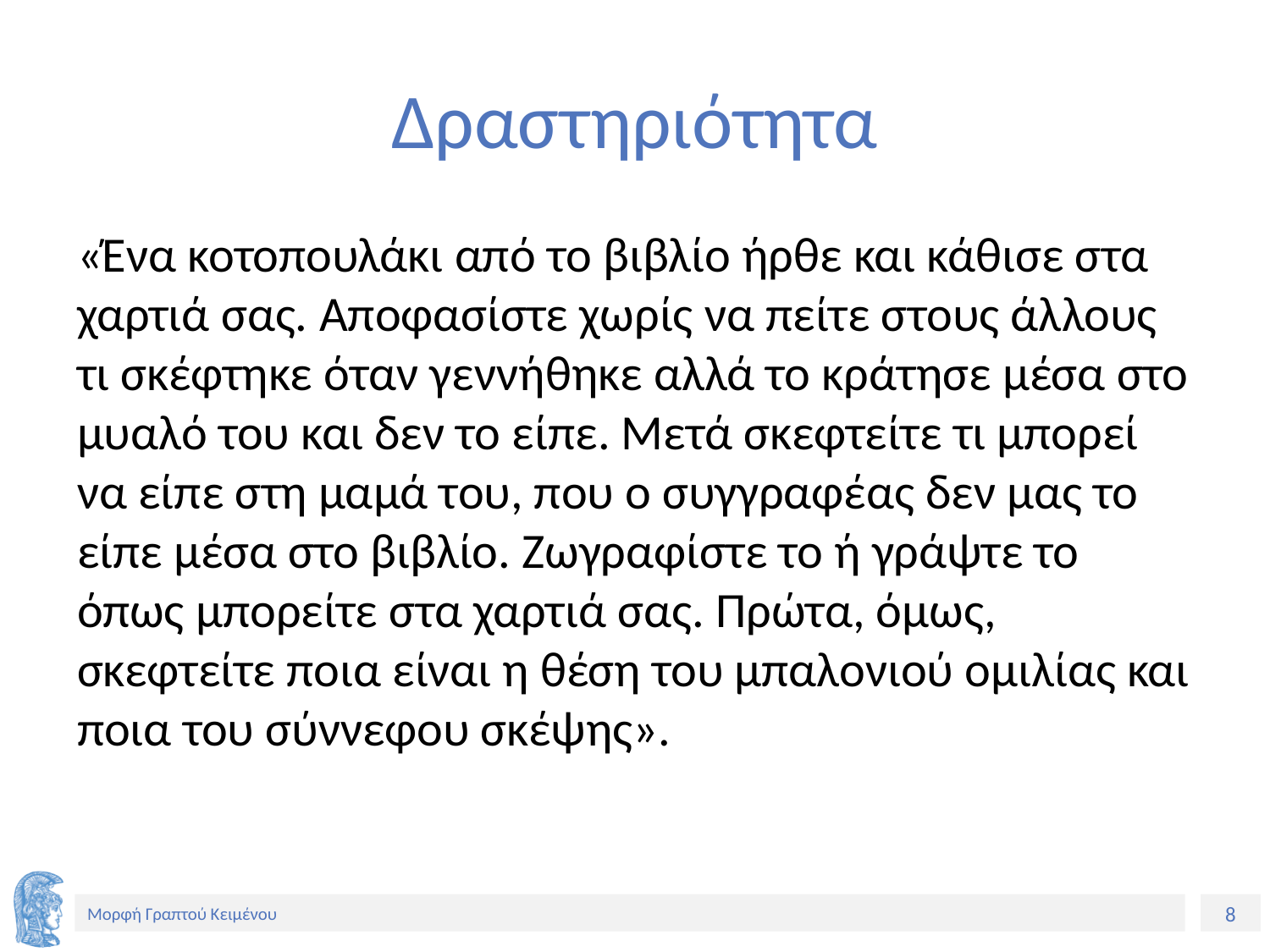

# Δραστηριότητα
«Ένα κοτοπουλάκι από το βιβλίο ήρθε και κάθισε στα χαρτιά σας. Αποφασίστε χωρίς να πείτε στους άλλους τι σκέφτηκε όταν γεννήθηκε αλλά το κράτησε μέσα στο μυαλό του και δεν το είπε. Μετά σκεφτείτε τι μπορεί να είπε στη μαμά του, που ο συγγραφέας δεν μας το είπε μέσα στο βιβλίο. Ζωγραφίστε το ή γράψτε το όπως μπορείτε στα χαρτιά σας. Πρώτα, όμως, σκεφτείτε ποια είναι η θέση του μπαλονιού ομιλίας και ποια του σύννεφου σκέψης».